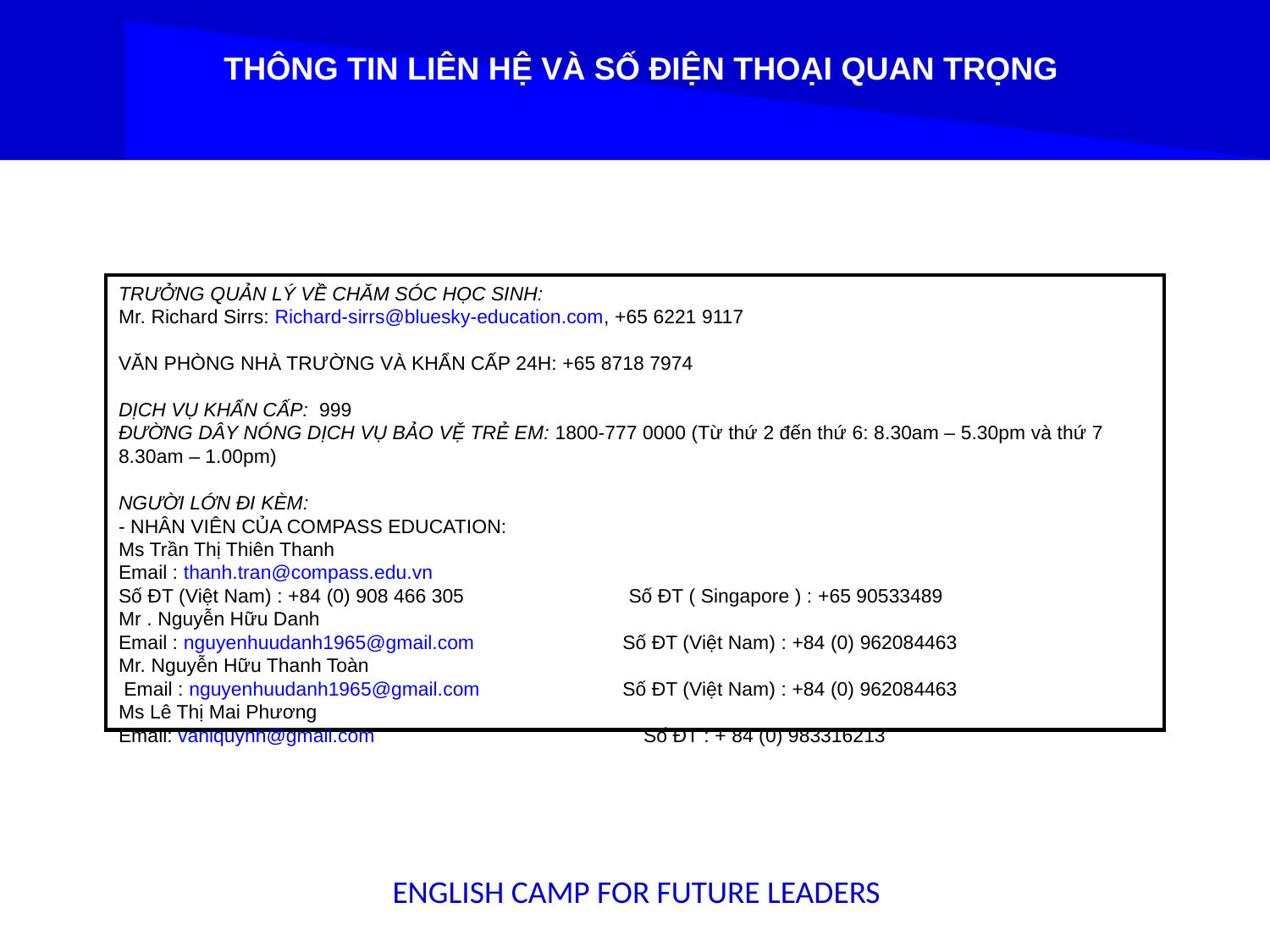

THÔNG TIN LIÊN HỆ VÀ SỐ ĐIỆN THOẠI QUAN TRỌNG
TRƯỞNG QUẢN LÝ VỀ CHĂM SÓC HỌC SINH:
Mr. Richard Sirrs: Richard-sirrs@bluesky-education.com, +65 6221 9117

VĂN PHÒNG NHÀ TRƯỜNG VÀ KHẨN CẤP 24H: +65 8718 7974

DỊCH VỤ KHẨN CẤP:  999
ĐƯỜNG DÂY NÓNG DỊCH VỤ BẢO VỆ TRẺ EM: 1800-777 0000 (Từ thứ 2 đến thứ 6: 8.30am – 5.30pm và thứ 7 8.30am – 1.00pm)

NGƯỜI LỚN ĐI KÈM:
- NHÂN VIÊN CỦA COMPASS EDUCATION:
Ms Trần Thị Thiên Thanh
Email : thanh.tran@compass.edu.vn
Số ĐT (Việt Nam) : +84 (0) 908 466 305                              Số ĐT ( Singapore ) : +65 90533489
Mr . Nguyễn Hữu Danh
Email : nguyenhuudanh1965@gmail.com                           Số ĐT (Việt Nam) : +84 (0) 962084463
Mr. Nguyễn Hữu Thanh Toàn
 Email : nguyenhuudanh1965@gmail.com                          Số ĐT (Việt Nam) : +84 (0) 962084463
Ms Lê Thị Mai Phương
Email: vaniquynh@gmail.com                                                 Số ĐT : + 84 (0) 983316213

ENGLISH CAMP FOR FUTURE LEADERS